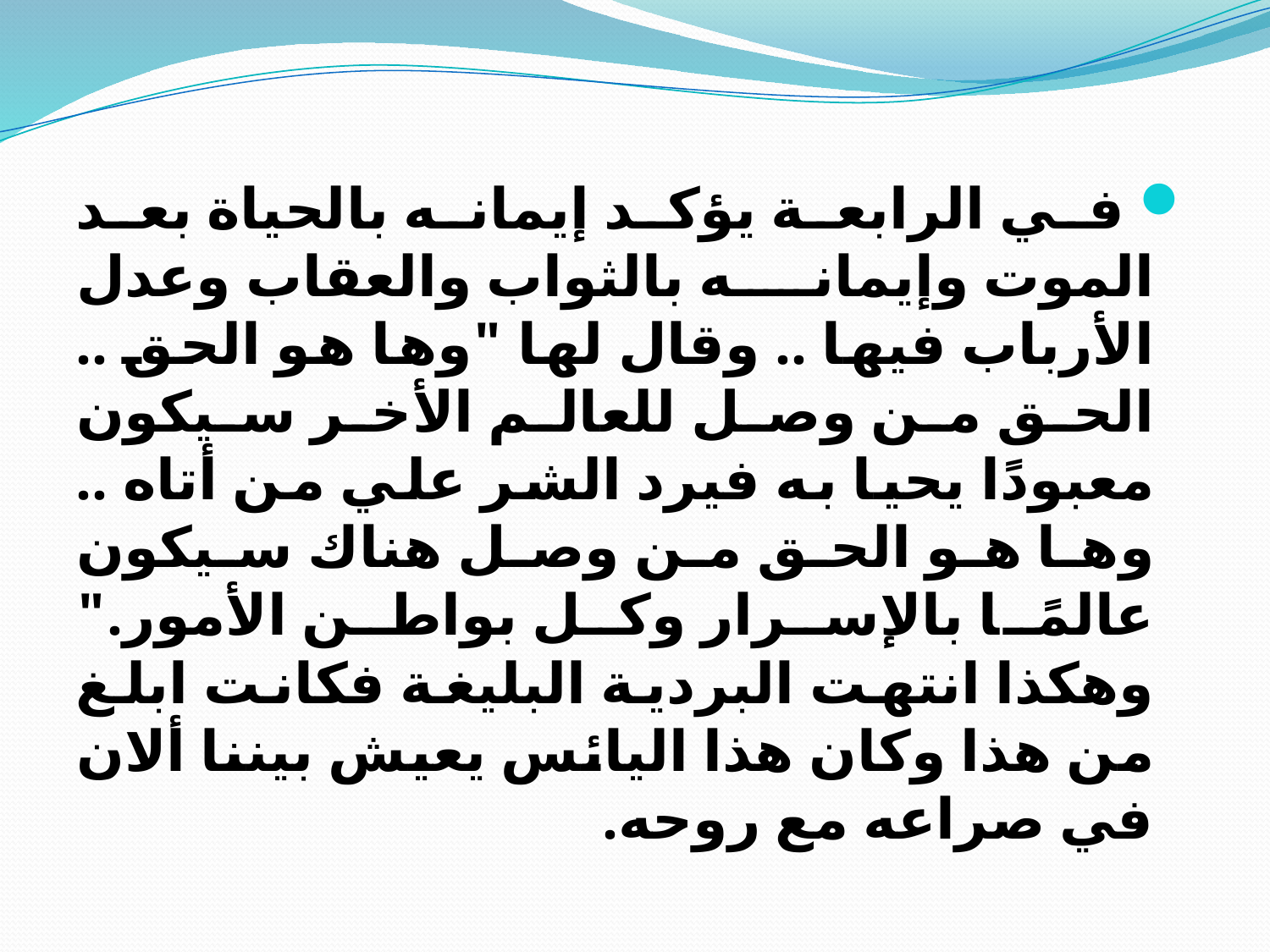

في الرابعة يؤكد إيمانه بالحياة بعد الموت وإيمانه بالثواب والعقاب وعدل الأرباب فيها .. وقال لها "وها هو الحق .. الحق من وصل للعالم الأخر سيكون معبودًا يحيا به فيرد الشر علي من أتاه .. وها هو الحق من وصل هناك سيكون عالمًا بالإسرار وكل بواطن الأمور." وهكذا انتهت البردية البليغة فكانت ابلغ من هذا وكان هذا اليائس يعيش بيننا ألان في صراعه مع روحه.